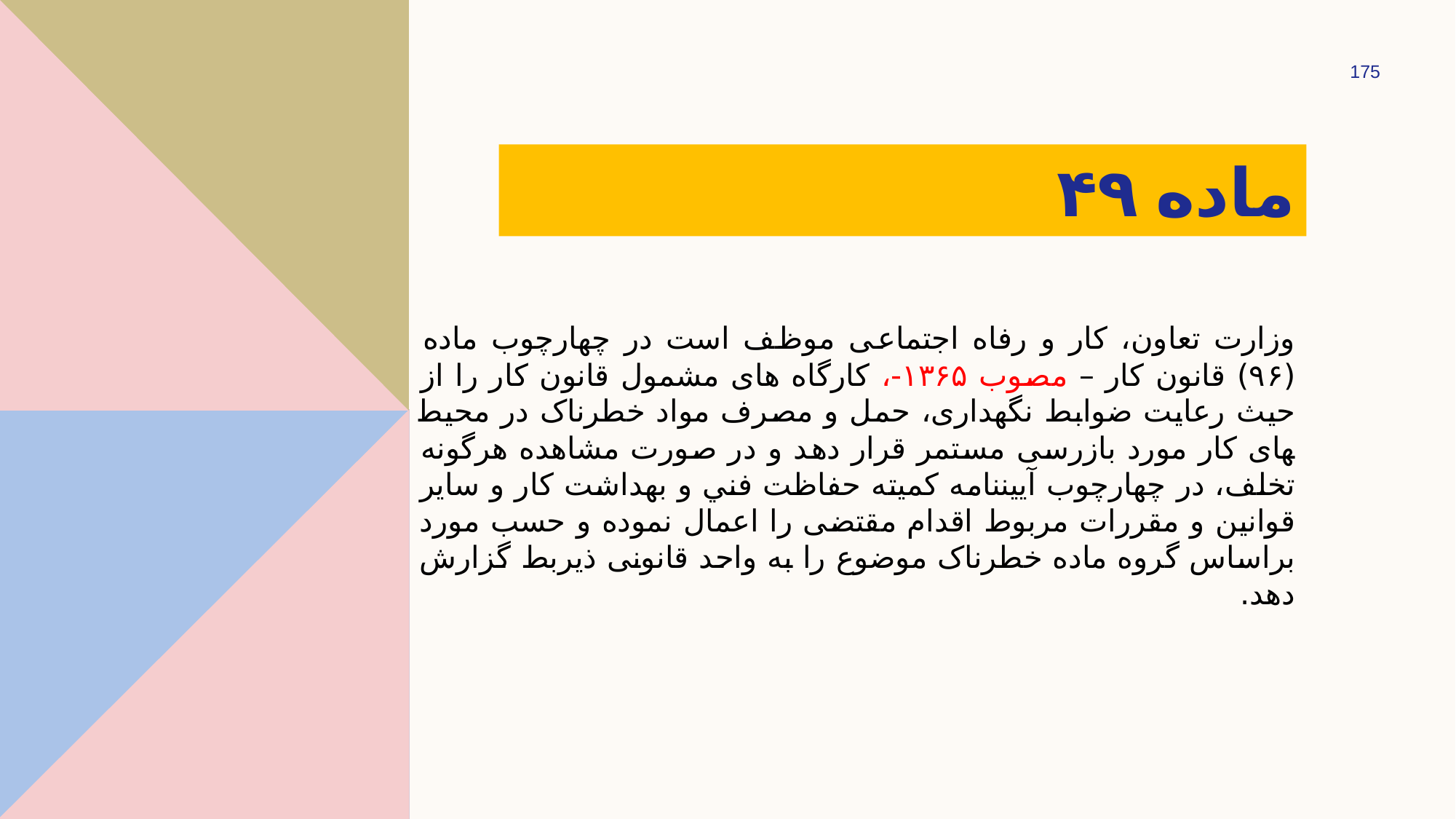

175
# ماده ۴۹
وزارت تعاون، کار و رفاه اجتماعی موظف است در چهارچوب ماده (۹۶) قانون کار – مصوب ۱۳۶۵-، کارگاه های مشمول قانون کار را از حیث رعایت ضوابط نگهداری، حمل و مصرف مواد خطرناک در محیط­های کار مورد بازرسی مستمر قرار دهد و در صورت مشاهده هرگونه تخلف، در چهارچوب آيين­نامه كميته حفاظت فني و بهداشت كار و سایر قوانین و مقررات مربوط اقدام مقتضی را اعمال نموده و حسب مورد براساس گروه ماده خطرناک موضوع را به واحد قانونی ذی­ربط گزارش دهد.